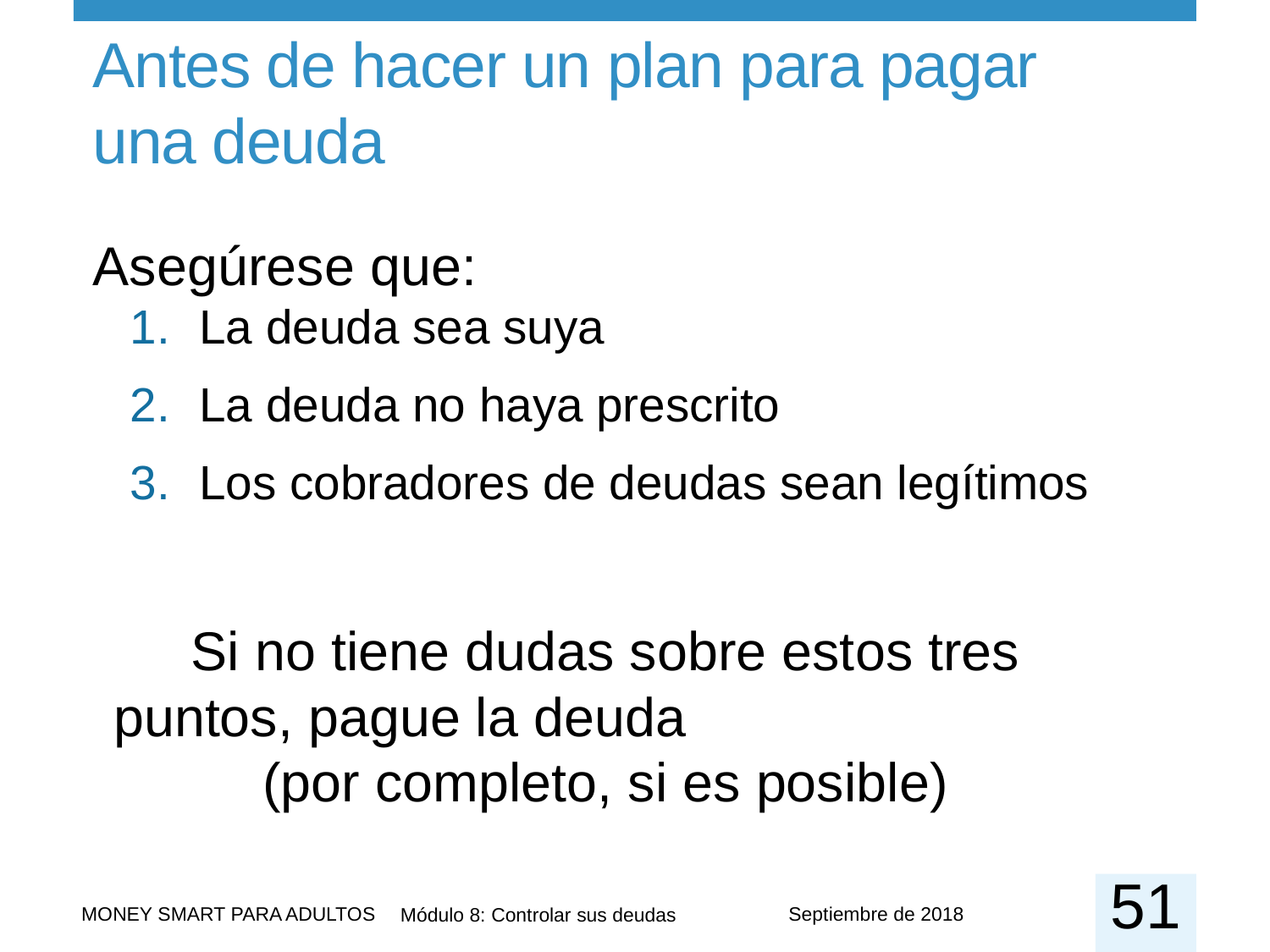

# Antes de hacer un plan para pagar una deuda
Asegúrese que:
La deuda sea suya
La deuda no haya prescrito
Los cobradores de deudas sean legítimos

Si no tiene dudas sobre estos tres puntos, pague la deuda                            (por completo, si es posible)
51